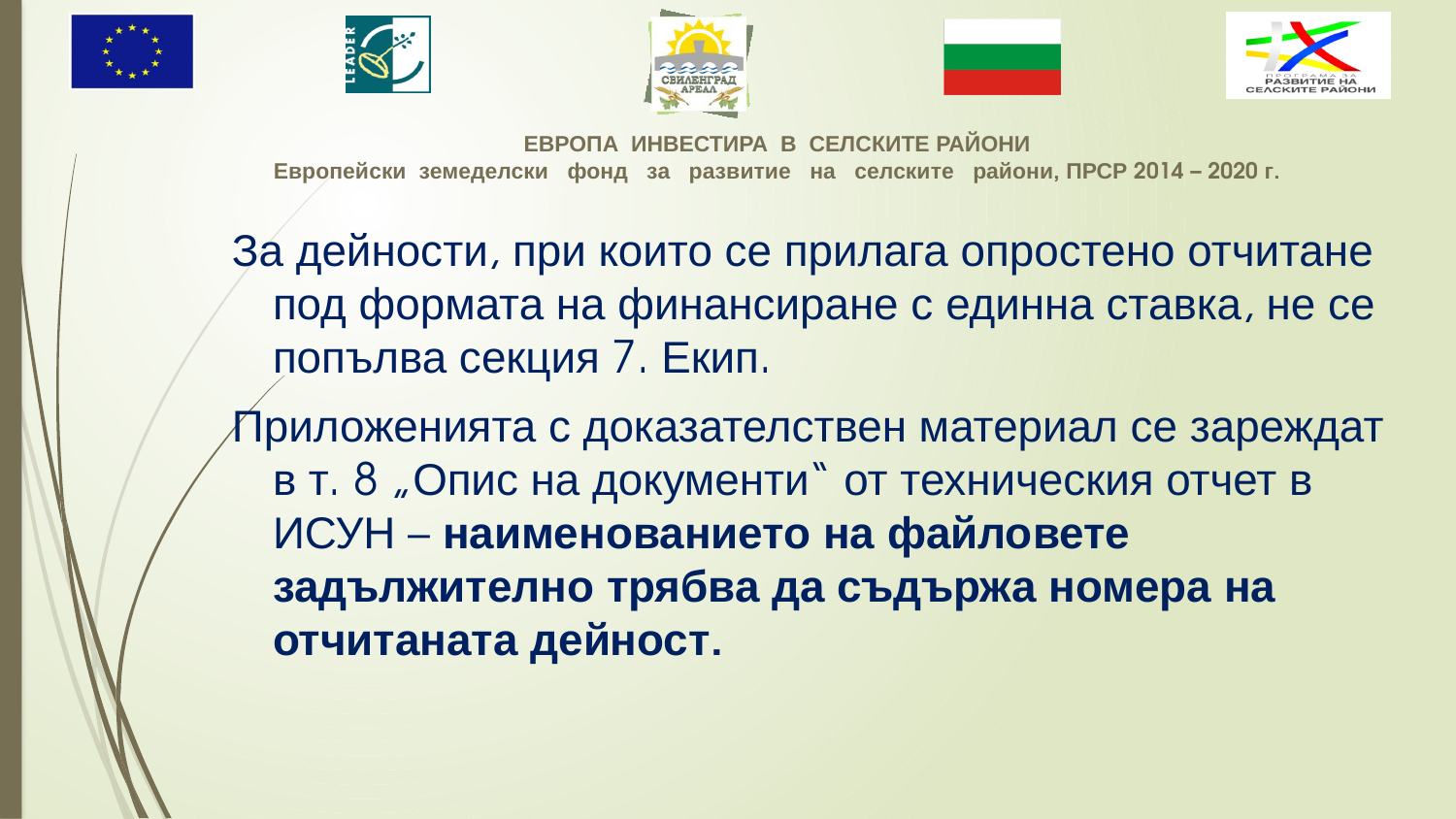

За дейности, при които се прилага опростено отчитане под формата на финансиране с единна ставка, не се попълва секция 7. Екип.
Приложенията с доказателствен материал се зареждат в т. 8 „Опис на документи“ от техническия отчет в ИСУН – наименованието на файловете задължително трябва да съдържа номера на отчитаната дейност.